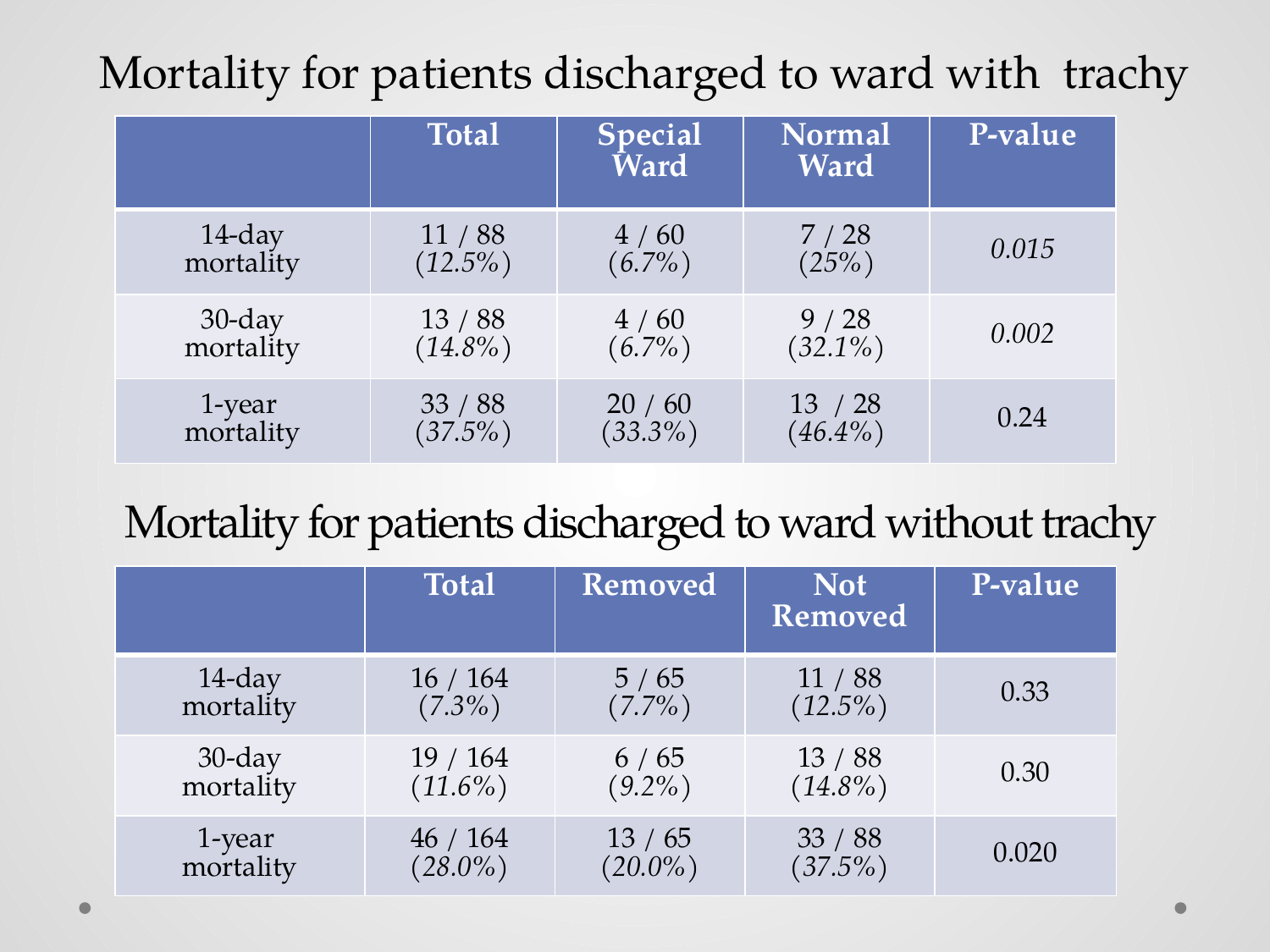

Mortality for patients discharged to ward with  trachy
|  | Total | Special Ward | Normal Ward | P-value |
| --- | --- | --- | --- | --- |
| 14-day mortality | 11 / 88 (12.5%) | 4 / 60 (6.7%) | 7 / 28 (25%) | 0.015 |
| 30-day mortality | 13 / 88 (14.8%) | 4 / 60 (6.7%) | 9 / 28 (32.1%) | 0.002 |
| 1-year mortality | 33 / 88 (37.5%) | 20 / 60 (33.3%) | 13 / 28 (46.4%) | 0.24 |

Mortality for patients discharged to ward without trachy
|  | Total | Removed | Not Removed | P-value |
| --- | --- | --- | --- | --- |
| 14-day mortality | 16 / 164 (7.3%) | 5 / 65 (7.7%) | 11 / 88 (12.5%) | 0.33 |
| 30-day mortality | 19 / 164 (11.6%) | 6 / 65 (9.2%) | 13 / 88 (14.8%) | 0.30 |
| 1-year mortality | 46 / 164 (28.0%) | 13 / 65 (20.0%) | 33 / 88 (37.5%) | 0.020 |